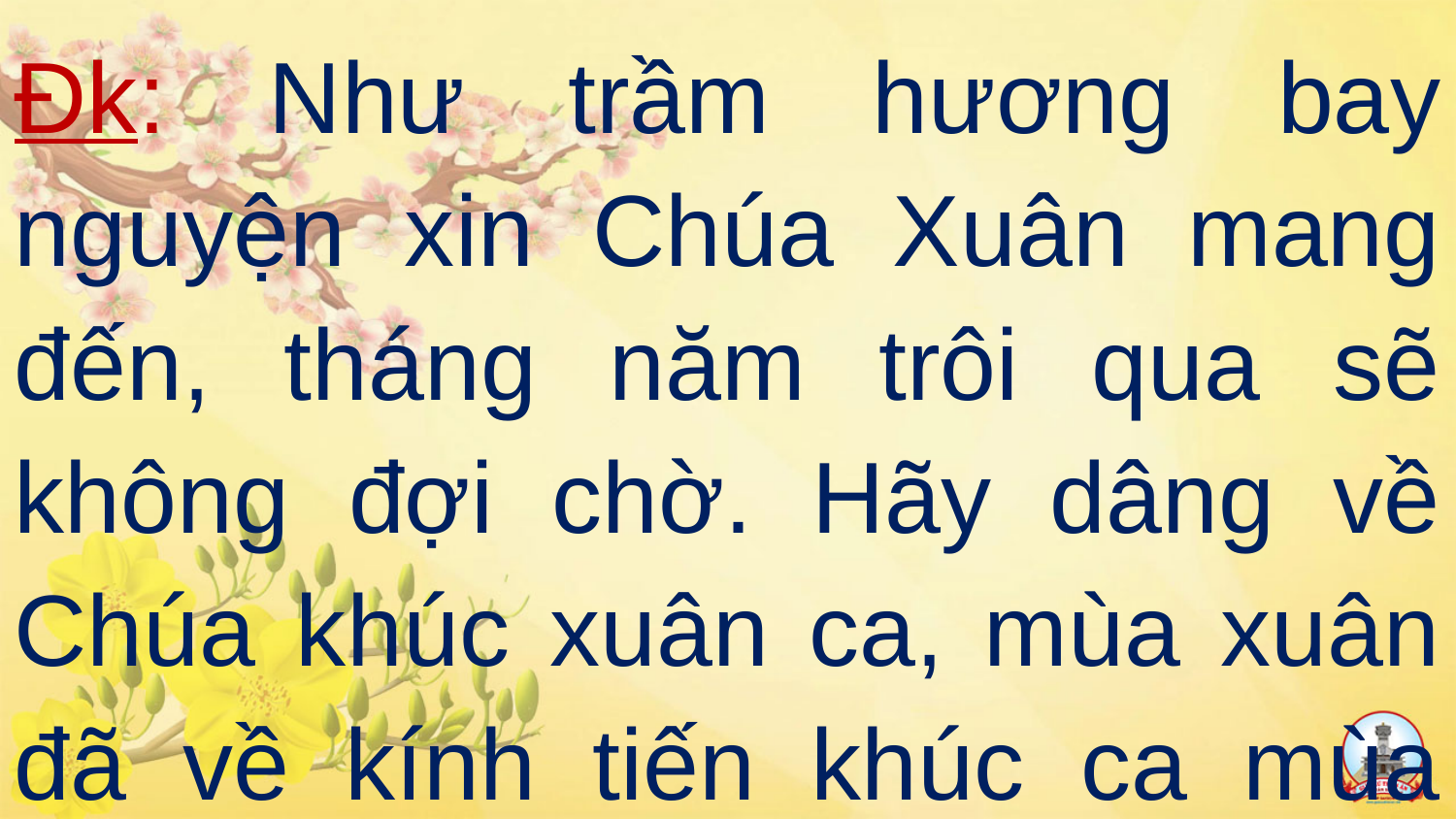

Đk: Như trầm hương bay nguyện xin Chúa Xuân mang đến, tháng năm trôi qua sẽ không đợi chờ. Hãy dâng về Chúa khúc xuân ca, mùa xuân đã về kính tiến khúc ca mùa xuân (í a) đời con.